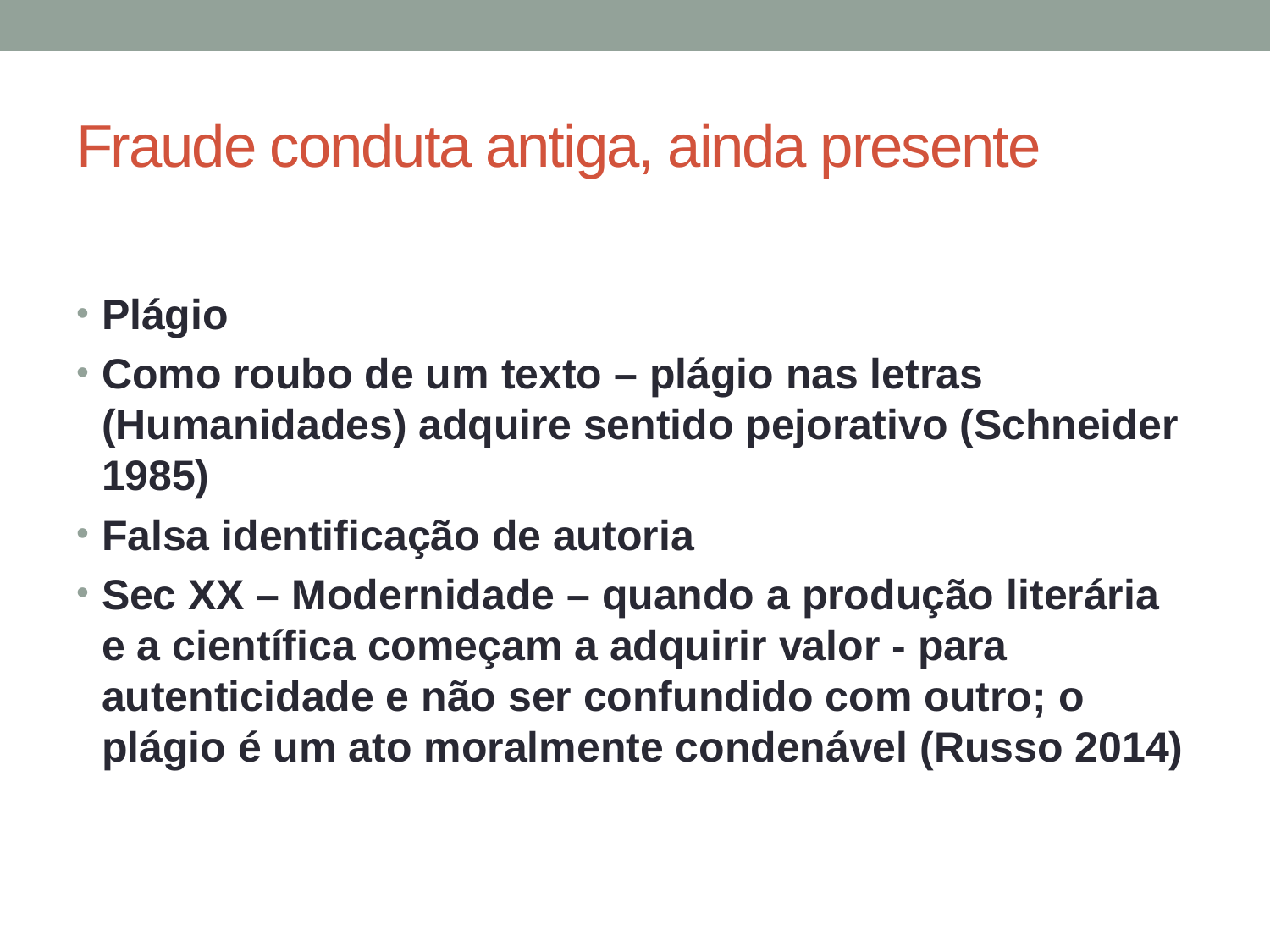

# Fraude conduta antiga, ainda presente

Plágio
Como roubo de um texto – plágio nas letras (Humanidades) adquire sentido pejorativo (Schneider 1985)
Falsa identificação de autoria
Sec XX – Modernidade – quando a produção literária e a científica começam a adquirir valor - para autenticidade e não ser confundido com outro; o plágio é um ato moralmente condenável (Russo 2014)